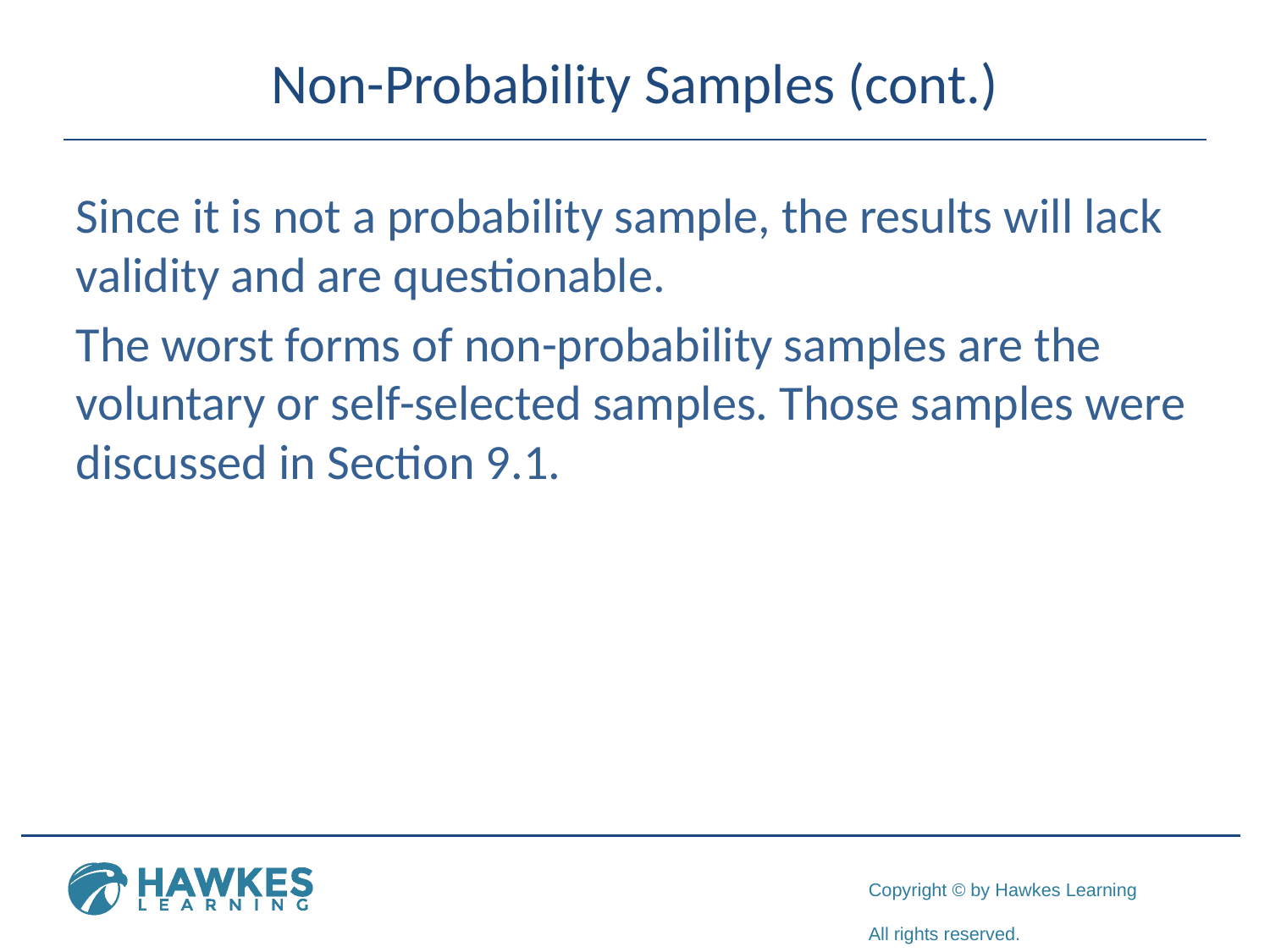

# Non-Probability Samples (cont.)
Since it is not a probability sample, the results will lack validity and are questionable.
The worst forms of non-probability samples are the voluntary or self-selected samples. Those samples were discussed in Section 9.1.